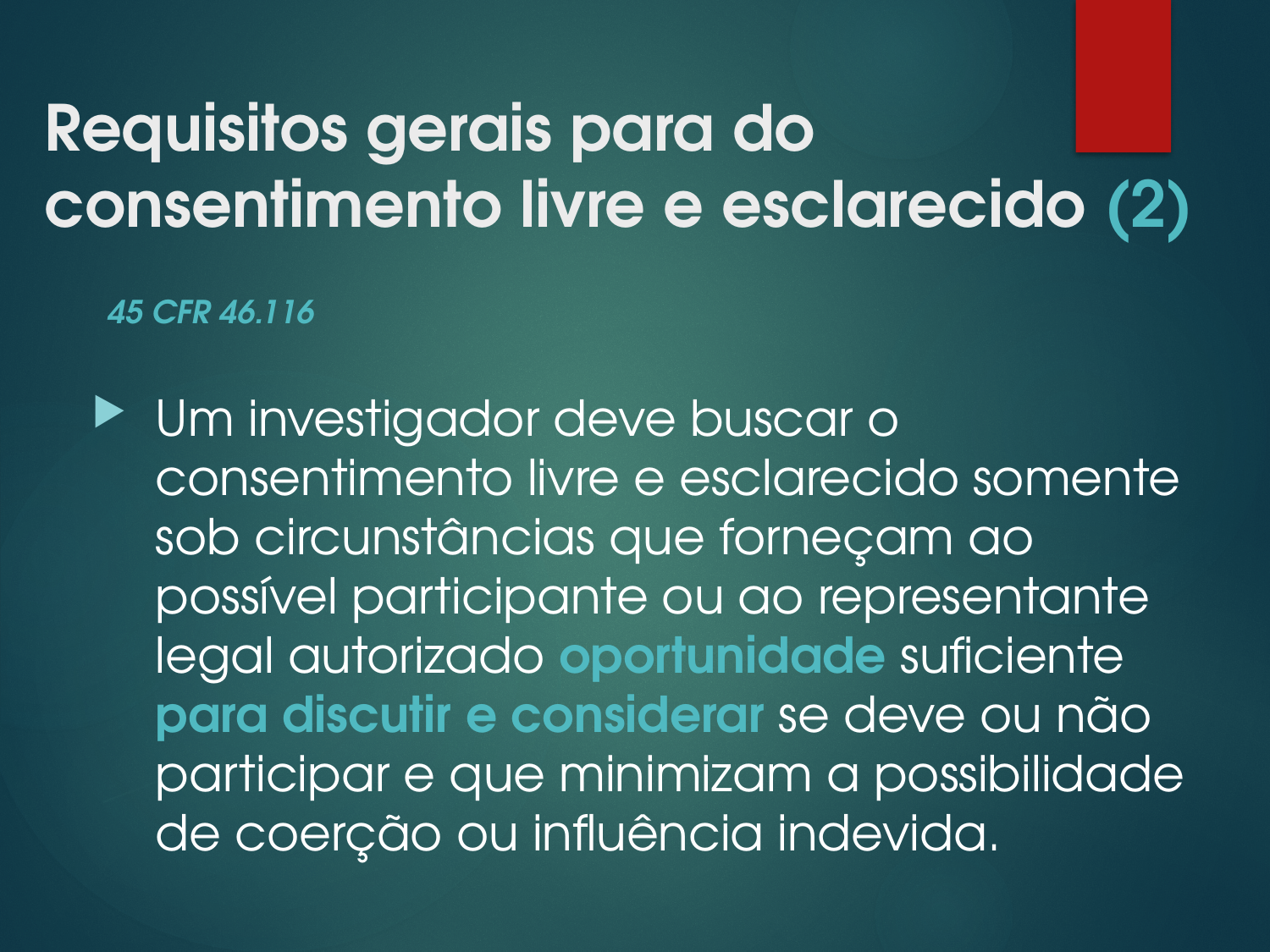

# Requisitos gerais para do consentimento livre e esclarecido (2)
45 CFR 46.116
Um investigador deve buscar o consentimento livre e esclarecido somente sob circunstâncias que forneçam ao possível participante ou ao representante legal autorizado oportunidade suficiente para discutir e considerar se deve ou não participar e que minimizam a possibilidade de coerção ou influência indevida.